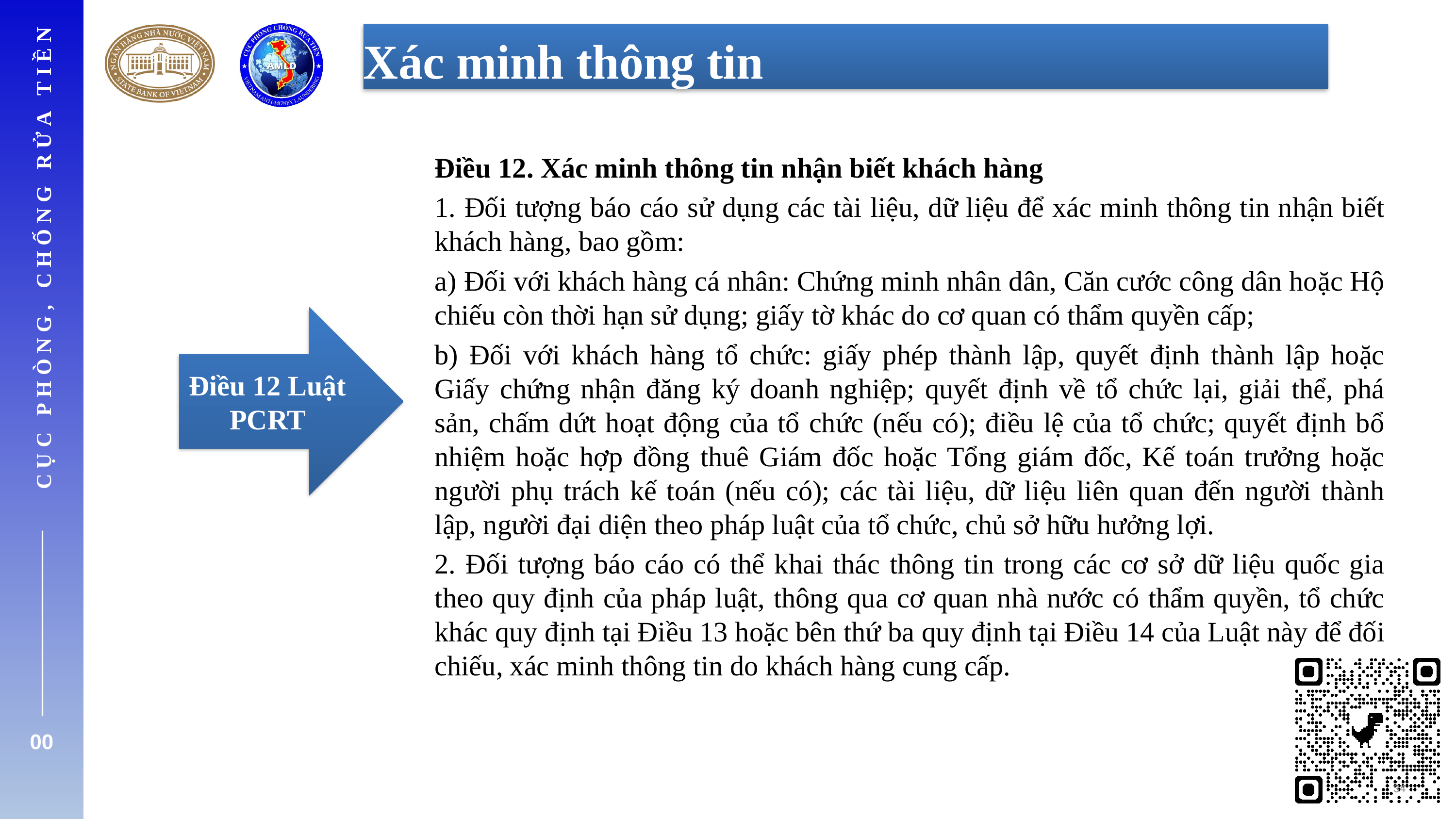

Xác minh thông tin

Điều 12. Xác minh thông tin nhận biết khách hàng
1. Đối tượng báo cáo sử dụng các tài liệu, dữ liệu để xác minh thông tin nhận biết khách hàng, bao gồm:
a) Đối với khách hàng cá nhân: Chứng minh nhân dân, Căn cước công dân hoặc Hộ chiếu còn thời hạn sử dụng; giấy tờ khác do cơ quan có thẩm quyền cấp;
b) Đối với khách hàng tổ chức: giấy phép thành lập, quyết định thành lập hoặc Giấy chứng nhận đăng ký doanh nghiệp; quyết định về tổ chức lại, giải thể, phá sản, chấm dứt hoạt động của tổ chức (nếu có); điều lệ của tổ chức; quyết định bổ nhiệm hoặc hợp đồng thuê Giám đốc hoặc Tổng giám đốc, Kế toán trưởng hoặc người phụ trách kế toán (nếu có); các tài liệu, dữ liệu liên quan đến người thành lập, người đại diện theo pháp luật của tổ chức, chủ sở hữu hưởng lợi.
2. Đối tượng báo cáo có thể khai thác thông tin trong các cơ sở dữ liệu quốc gia theo quy định của pháp luật, thông qua cơ quan nhà nước có thẩm quyền, tổ chức khác quy định tại Điều 13 hoặc bên thứ ba quy định tại Điều 14 của Luật này để đối chiếu, xác minh thông tin do khách hàng cung cấp.
CỤC PHÒNG, CHỐNG RỬA TIỀN
Điều 12 Luật PCRT

00
34